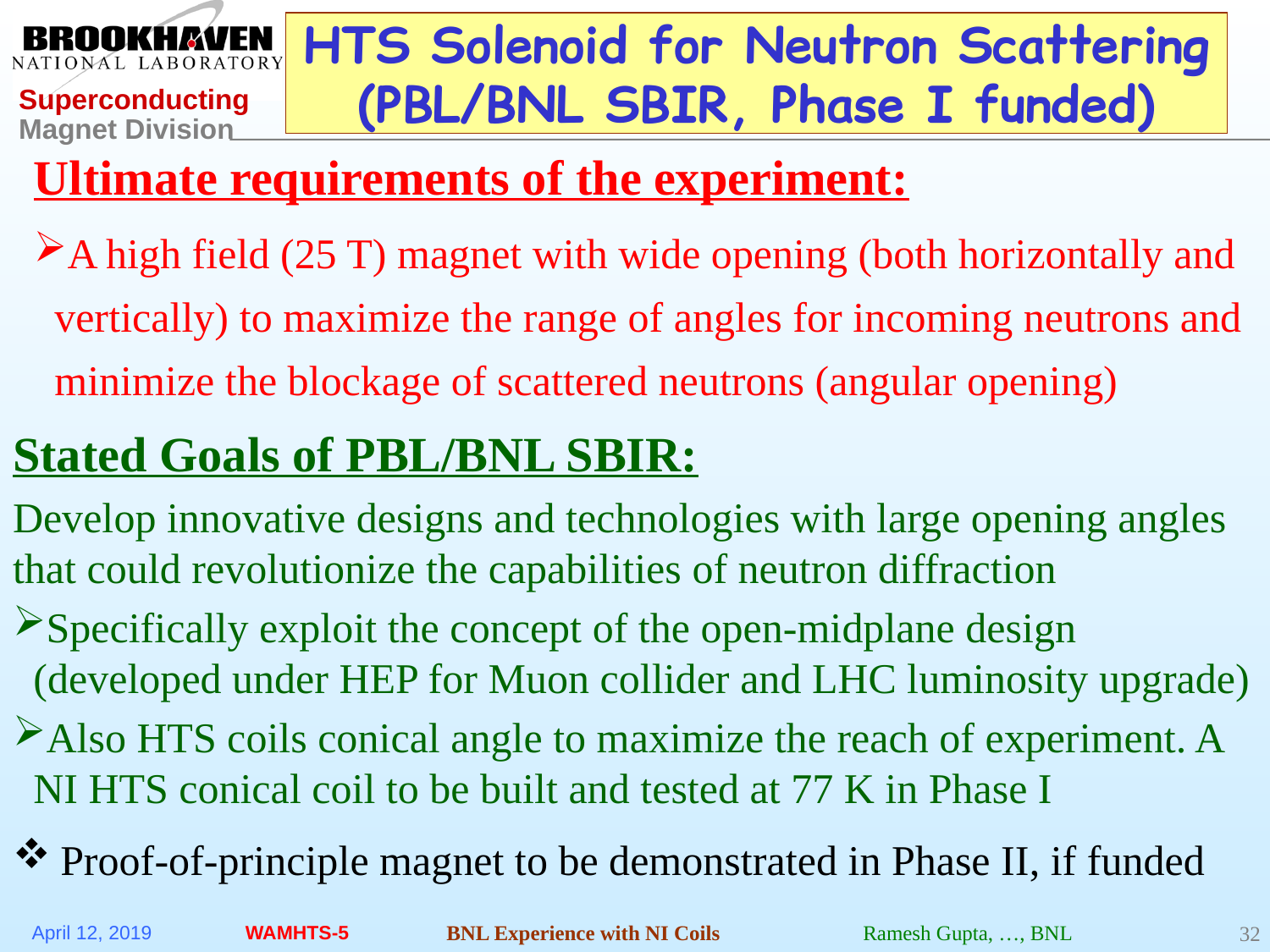

# HTS Solenoid for Neutron Scattering (PBL/BNL SBIR, Phase I funded)
Ultimate requirements of the experiment:
A high field (25 T) magnet with wide opening (both horizontally and vertically) to maximize the range of angles for incoming neutrons and minimize the blockage of scattered neutrons (angular opening)
Stated Goals of PBL/BNL SBIR:
Develop innovative designs and technologies with large opening angles that could revolutionize the capabilities of neutron diffraction
Specifically exploit the concept of the open-midplane design (developed under HEP for Muon collider and LHC luminosity upgrade)
Also HTS coils conical angle to maximize the reach of experiment. A NI HTS conical coil to be built and tested at 77 K in Phase I
Proof-of-principle magnet to be demonstrated in Phase II, if funded